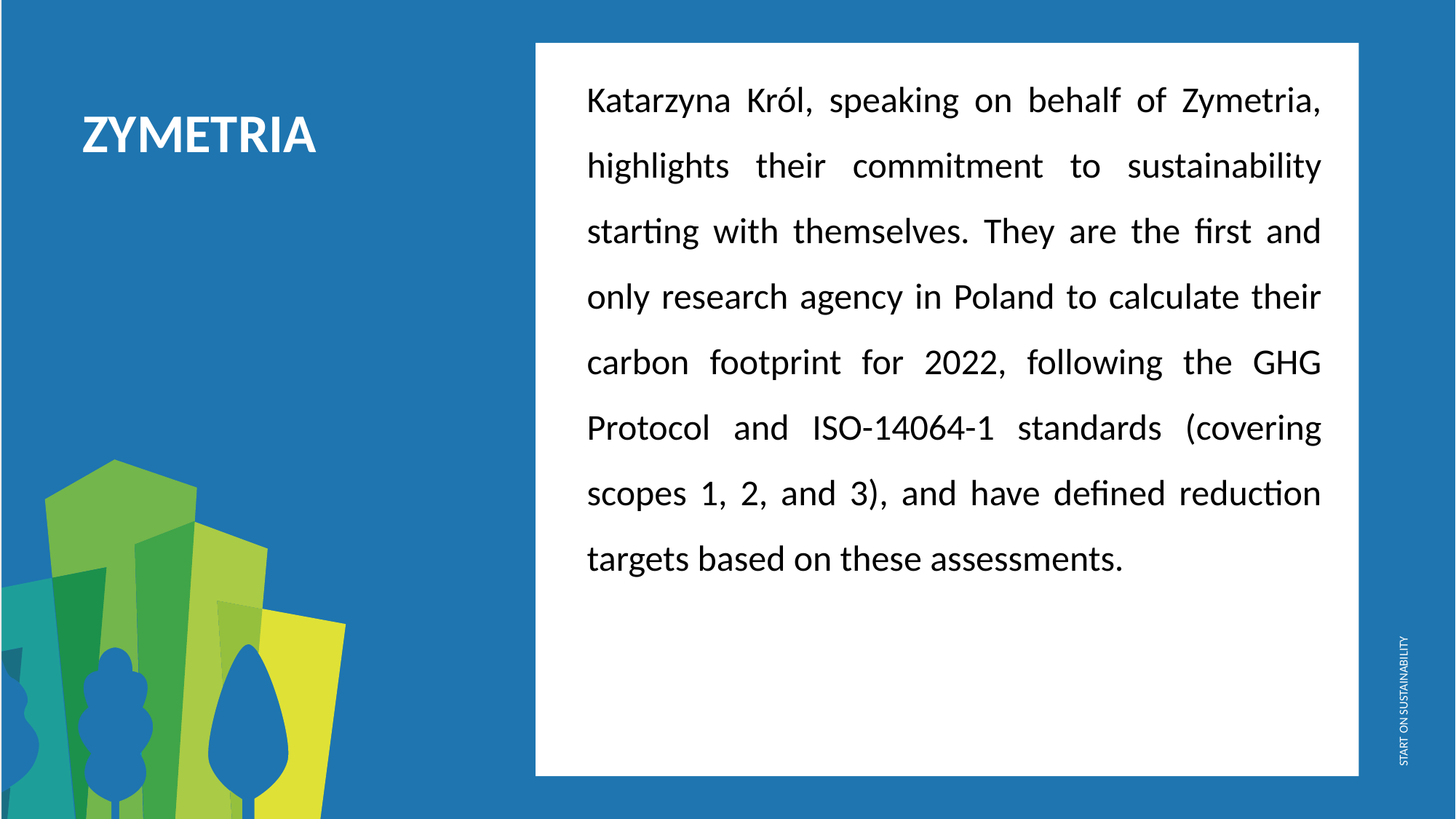

Katarzyna Król, speaking on behalf of Zymetria, highlights their commitment to sustainability starting with themselves. They are the first and only research agency in Poland to calculate their carbon footprint for 2022, following the GHG Protocol and ISO-14064-1 standards (covering scopes 1, 2, and 3), and have defined reduction targets based on these assessments.
ZYMETRIA